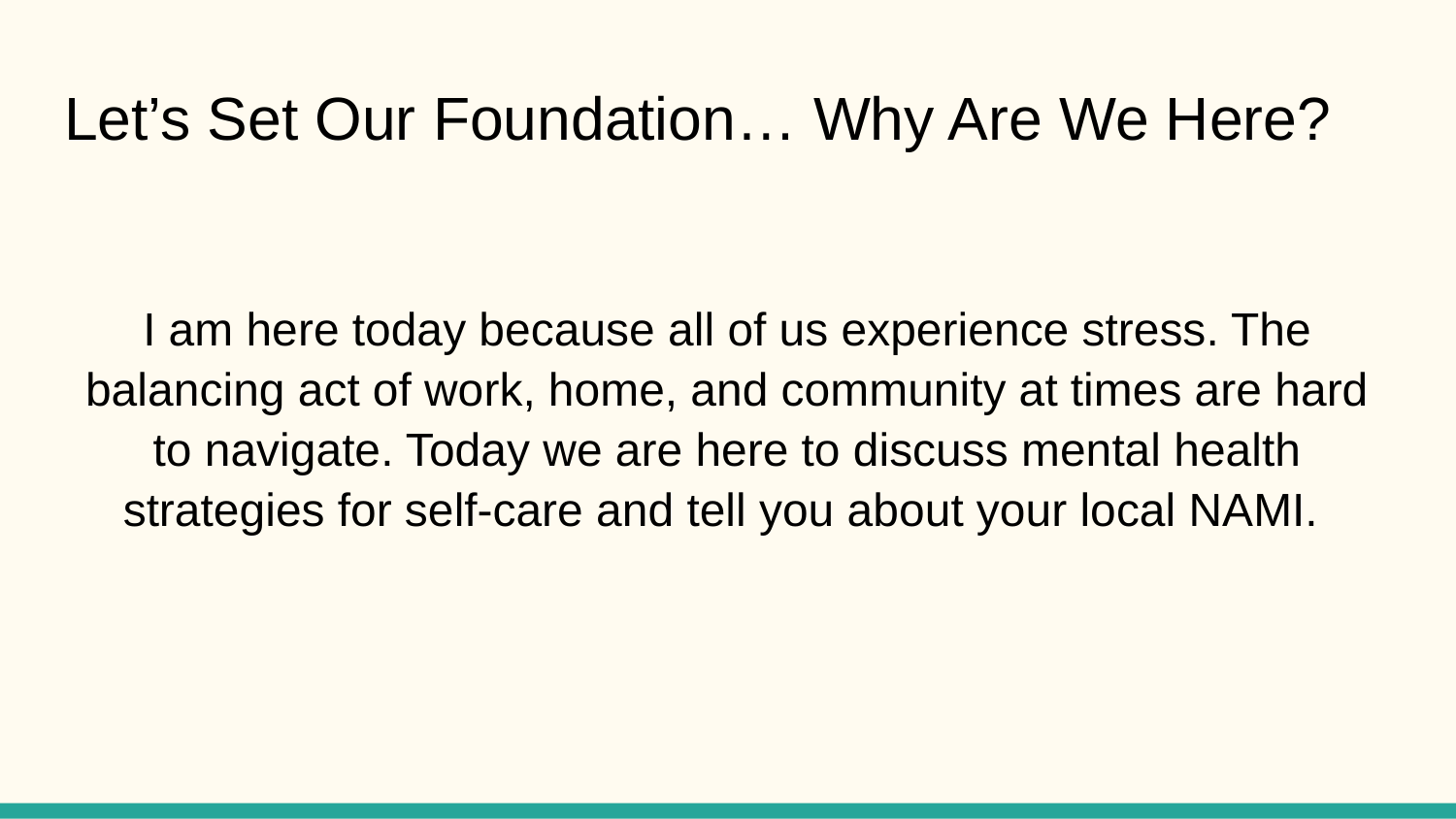

# Let’s Set Our Foundation… Why Are We Here?

I am here today because all of us experience stress. The balancing act of work, home, and community at times are hard to navigate. Today we are here to discuss mental health strategies for self-care and tell you about your local NAMI.